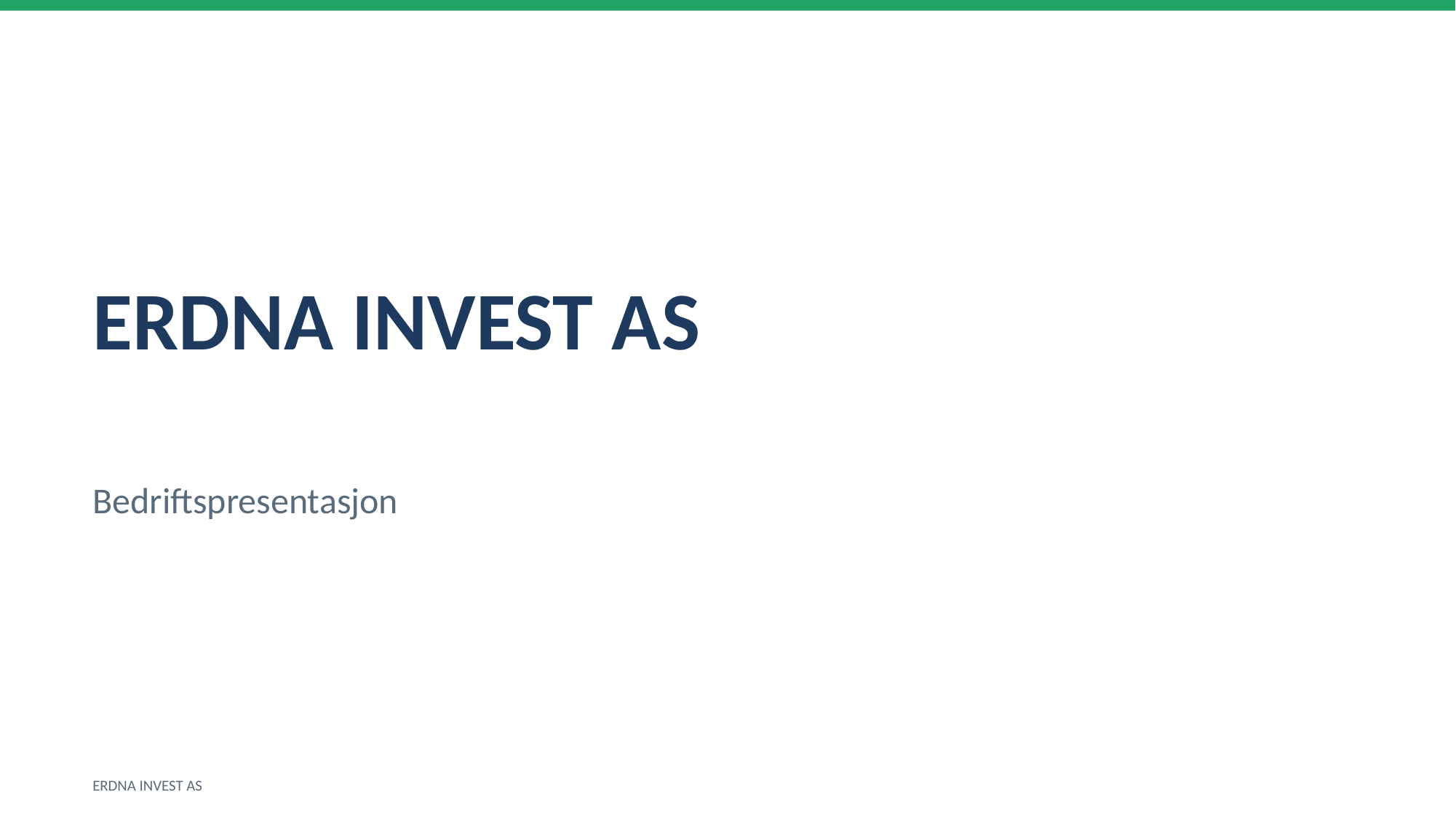

ERDNA INVEST AS
Bedriftspresentasjon
ERDNA INVEST AS